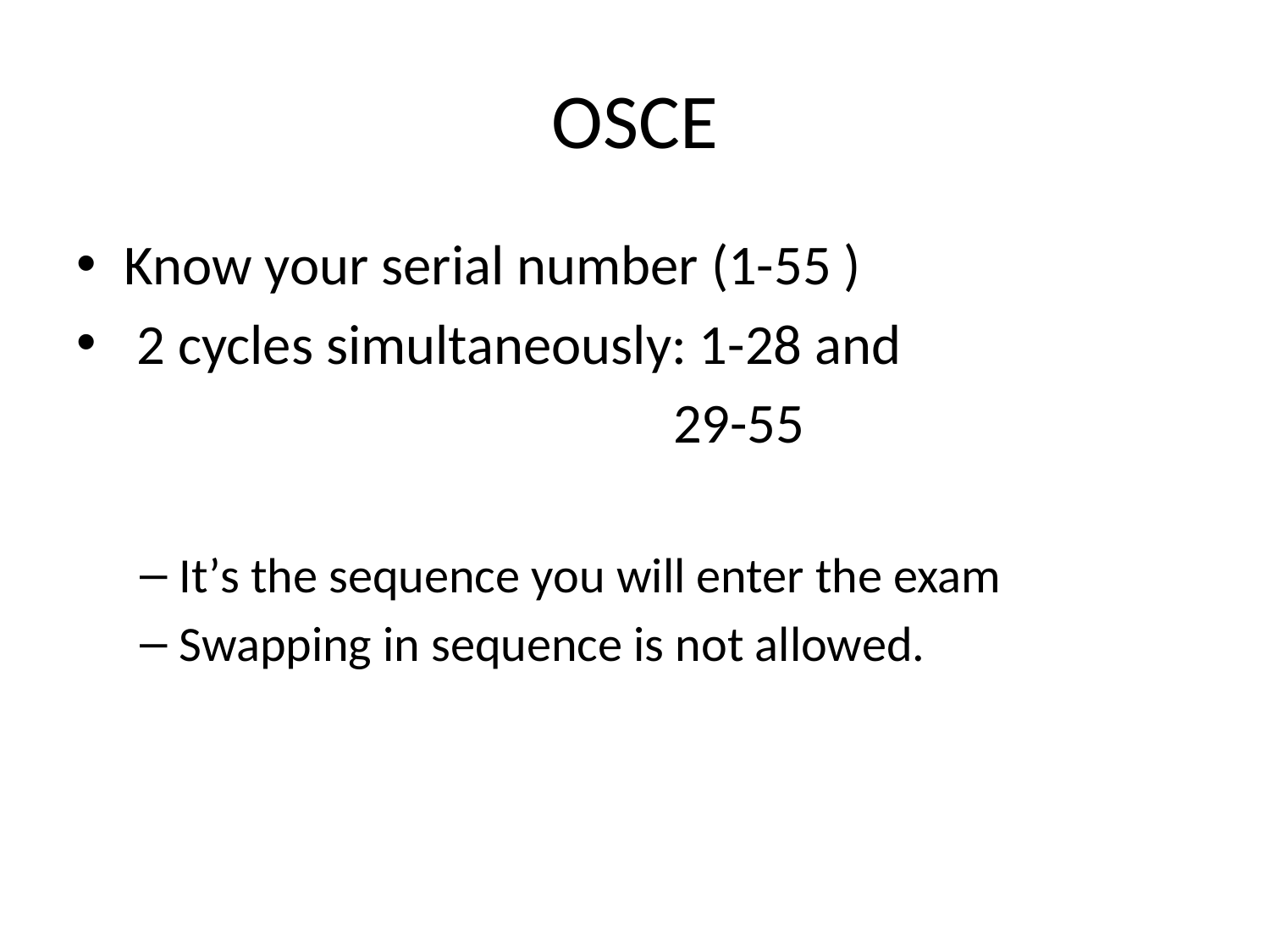

# OSCE
Know your serial number (1-55 )
 2 cycles simultaneously: 1-28 and
                                               29-55

It’s the sequence you will enter the exam
Swapping in sequence is not allowed.